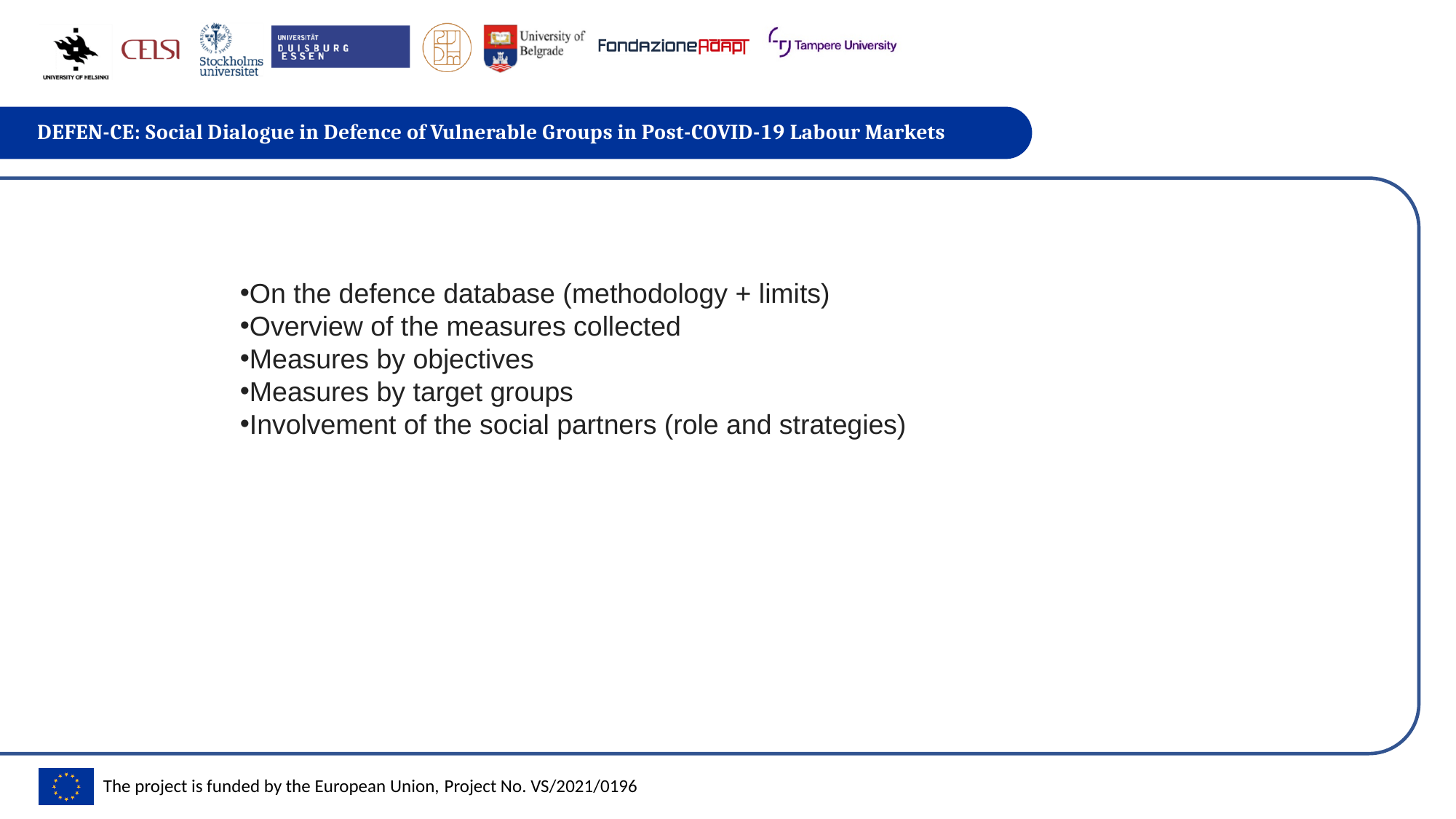

On the defence database (methodology + limits)
Overview of the measures collected
Measures by objectives
Measures by target groups
Involvement of the social partners (role and strategies)